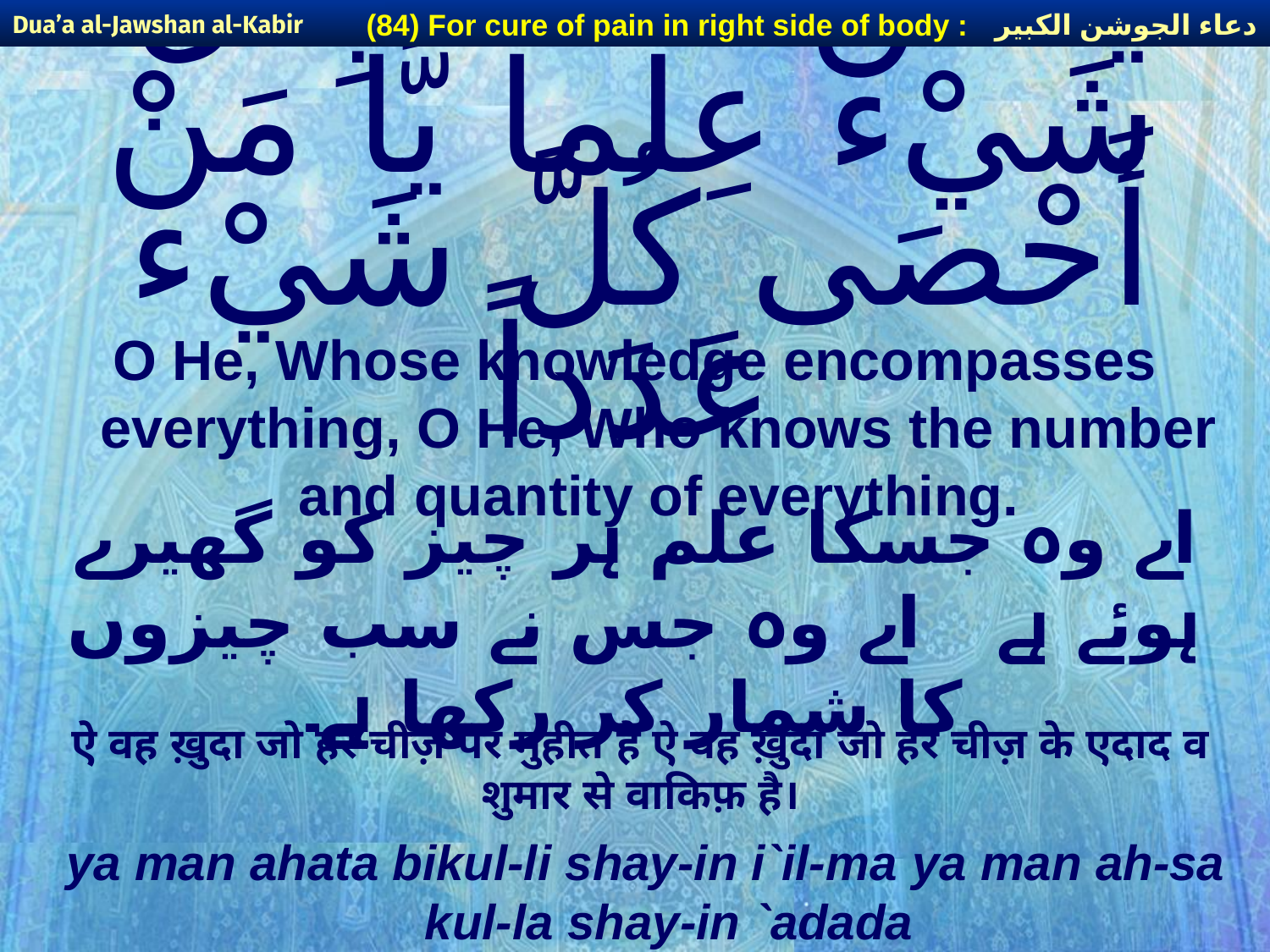

دعاء الجوشن الكبير
(84) For cure of pain in right side of body :
Dua’a al-Jawshan al-Kabir
# يَّا مَنْ أَحَاطَ بِكُلِّ شَيْء عِلْماً يَّا مَنْ أَحْصَى كُلَّ شَيْء عَدَداً
O He, Whose knowledge encompasses everything, O He, Who knows the number and quantity of everything.
اے وہ جسکا علم ہر چیز کو گھیرے ہوئے ہے   اے وہ جس نے سب چیزوں کا شمار کر رکھا ہے۔
ऐ वह ख़ुदा जो हर चीज़ पर मुहीत है ऐ वह ख़ुदा जो हर चीज़ के एदाद व शुमार से वाकिफ़ है।
ya man ahata bikul-li shay-in i`il-ma ya man ah-sa kul-la shay-in `adada